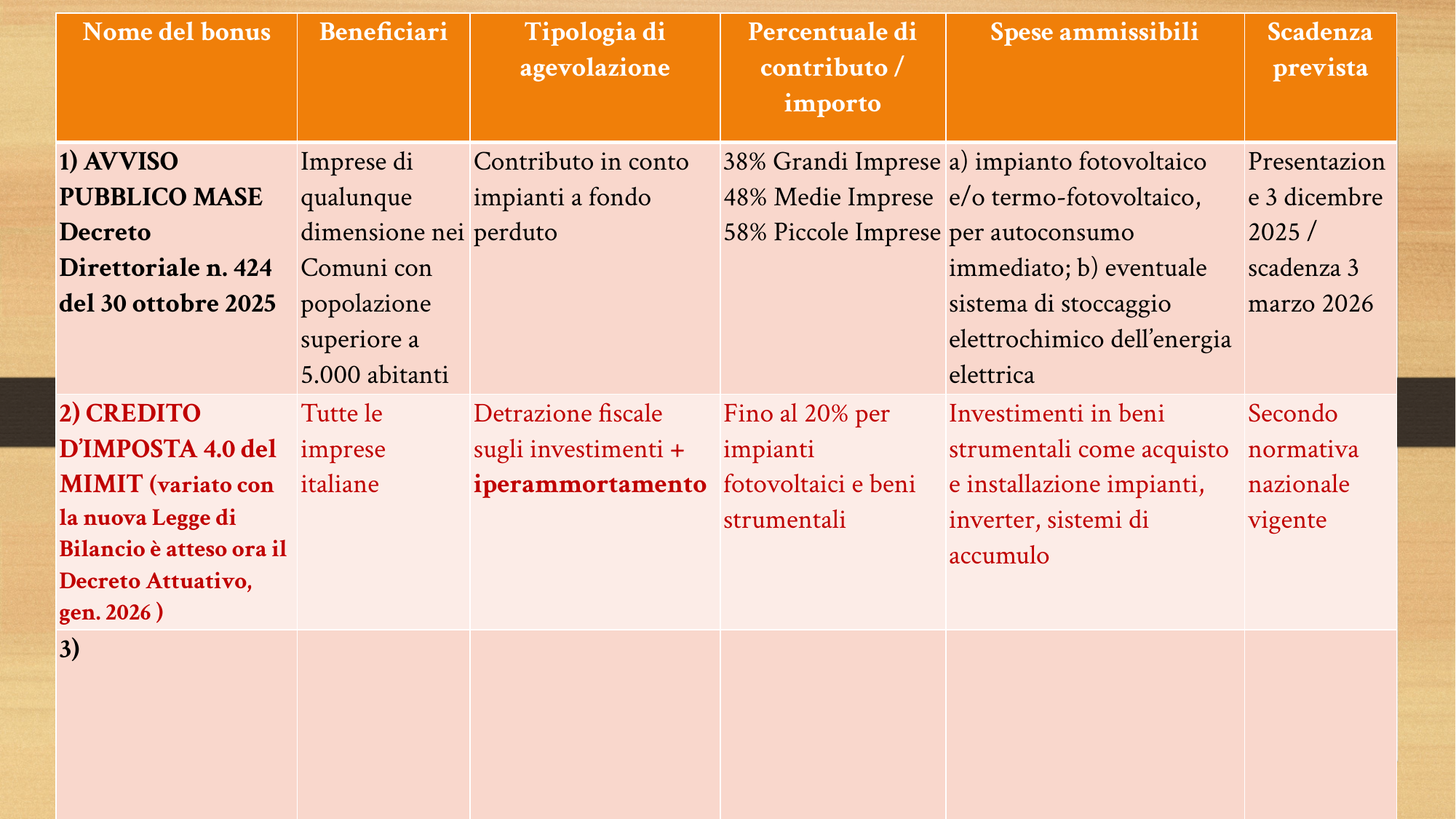

| Nome del bonus | Beneficiari | Tipologia di agevolazione | Percentuale di contributo / importo | Spese ammissibili | Scadenza prevista |
| --- | --- | --- | --- | --- | --- |
| 1) AVVISO PUBBLICO MASE Decreto Direttoriale n. 424 del 30 ottobre 2025 | Imprese di qualunque dimensione nei Comuni con popolazione superiore a 5.000 abitanti | Contributo in conto impianti a fondo perduto | 38% Grandi Imprese 48% Medie Imprese 58% Piccole Imprese | a) impianto fotovoltaico e/o termo-fotovoltaico, per autoconsumo immediato; b) eventuale sistema di stoccaggio elettrochimico dell’energia elettrica | Presentazione 3 dicembre 2025 / scadenza 3 marzo 2026 |
| 2) Credito d’Imposta 4.0 del MIMIT (variato con la nuova Legge di Bilancio è atteso ora il Decreto Attuativo, gen. 2026 ) | Tutte le imprese italiane | Detrazione fiscale sugli investimenti + iperammortamento | Fino al 20% per impianti fotovoltaici e beni strumentali | Investimenti in beni strumentali come acquisto e installazione impianti, inverter, sistemi di accumulo | Secondo normativa nazionale vigente |
| 3) |  |  |  |  |  |
#